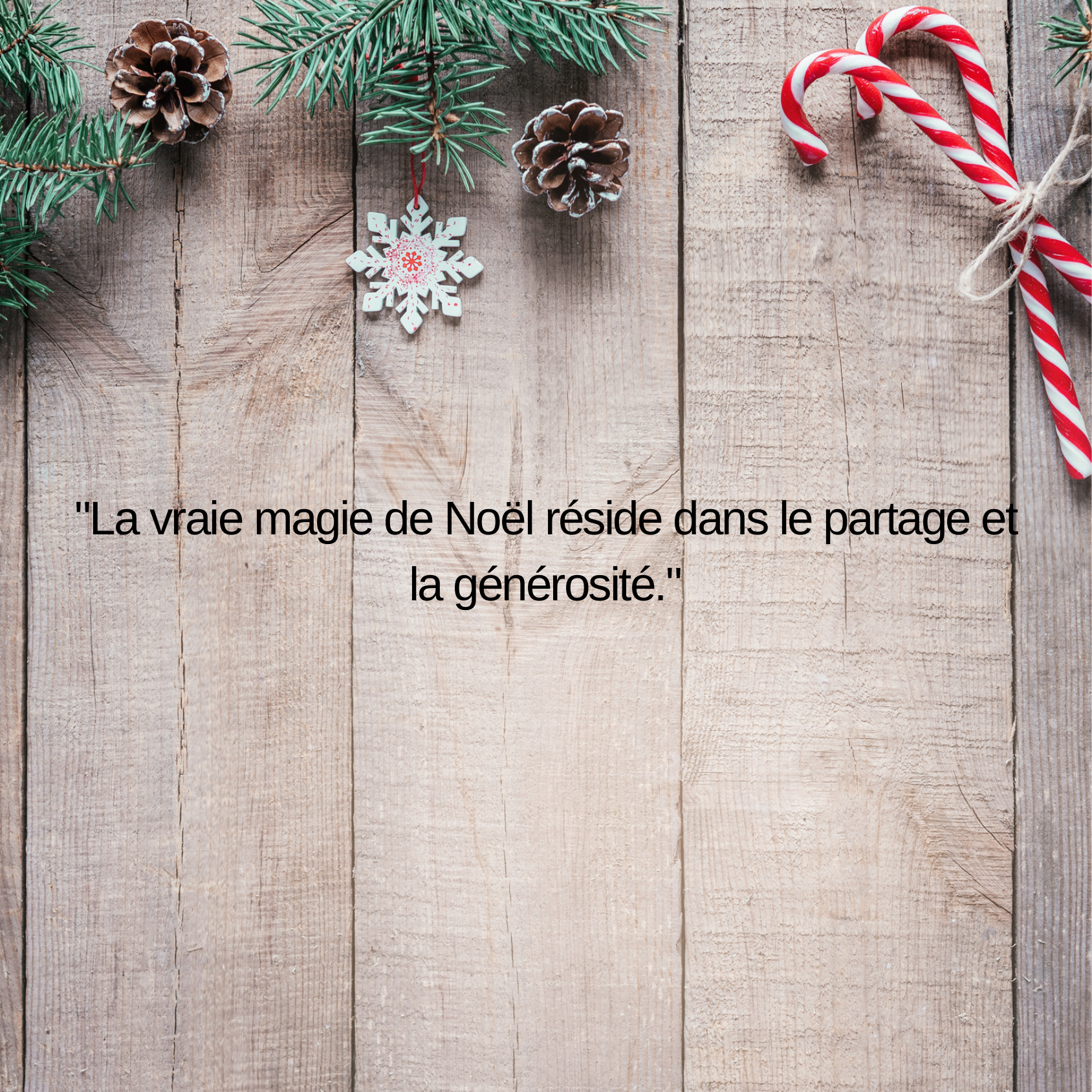

"La vraie magie de Noël réside dans le partage et la générosité."